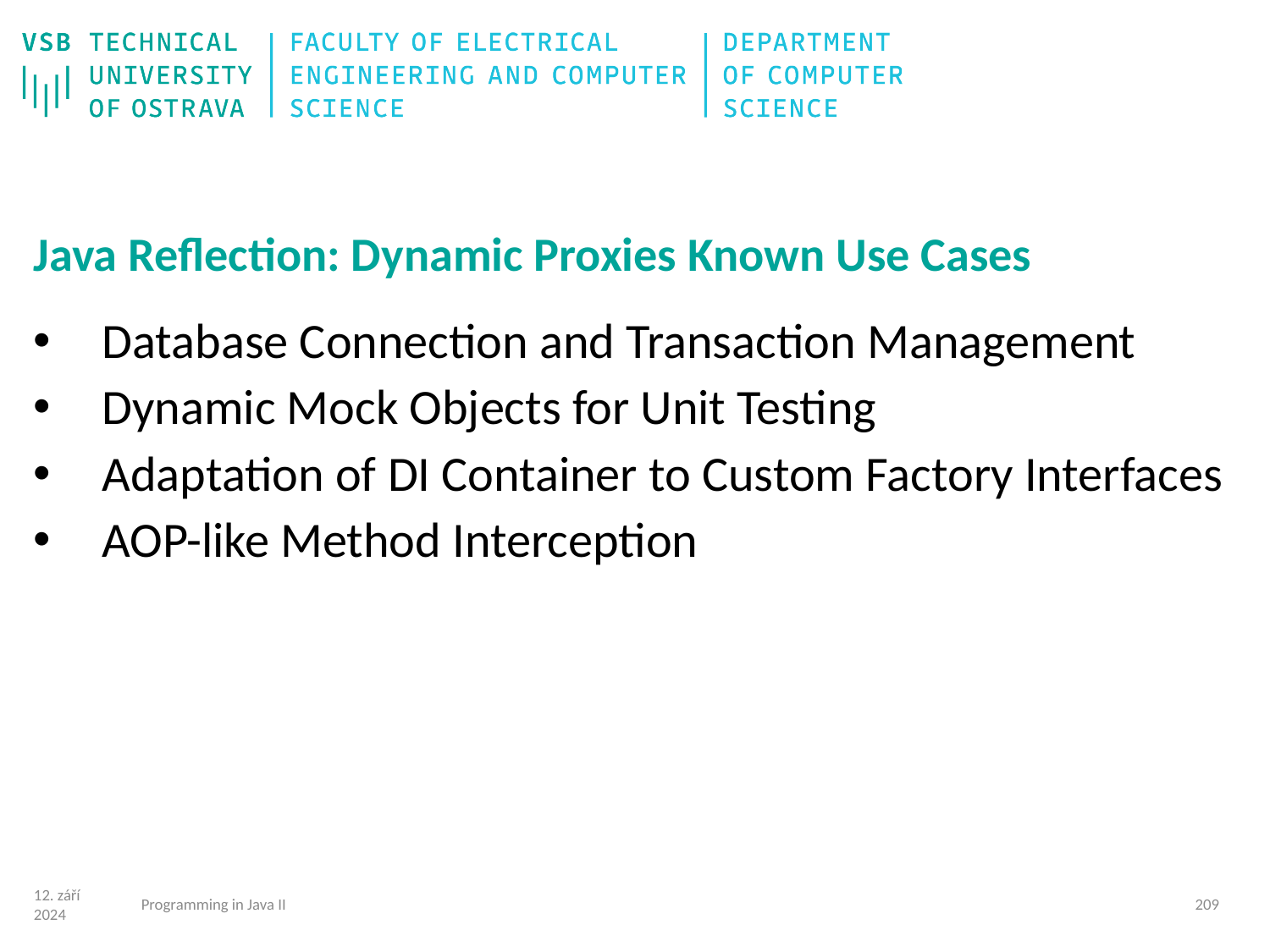

# Java Reflection: Dynamic Proxies Known Use Cases
    Database Connection and Transaction Management
    Dynamic Mock Objects for Unit Testing
    Adaptation of DI Container to Custom Factory Interfaces
    AOP-like Method Interception

12. září 2024
Programming in Java II
209